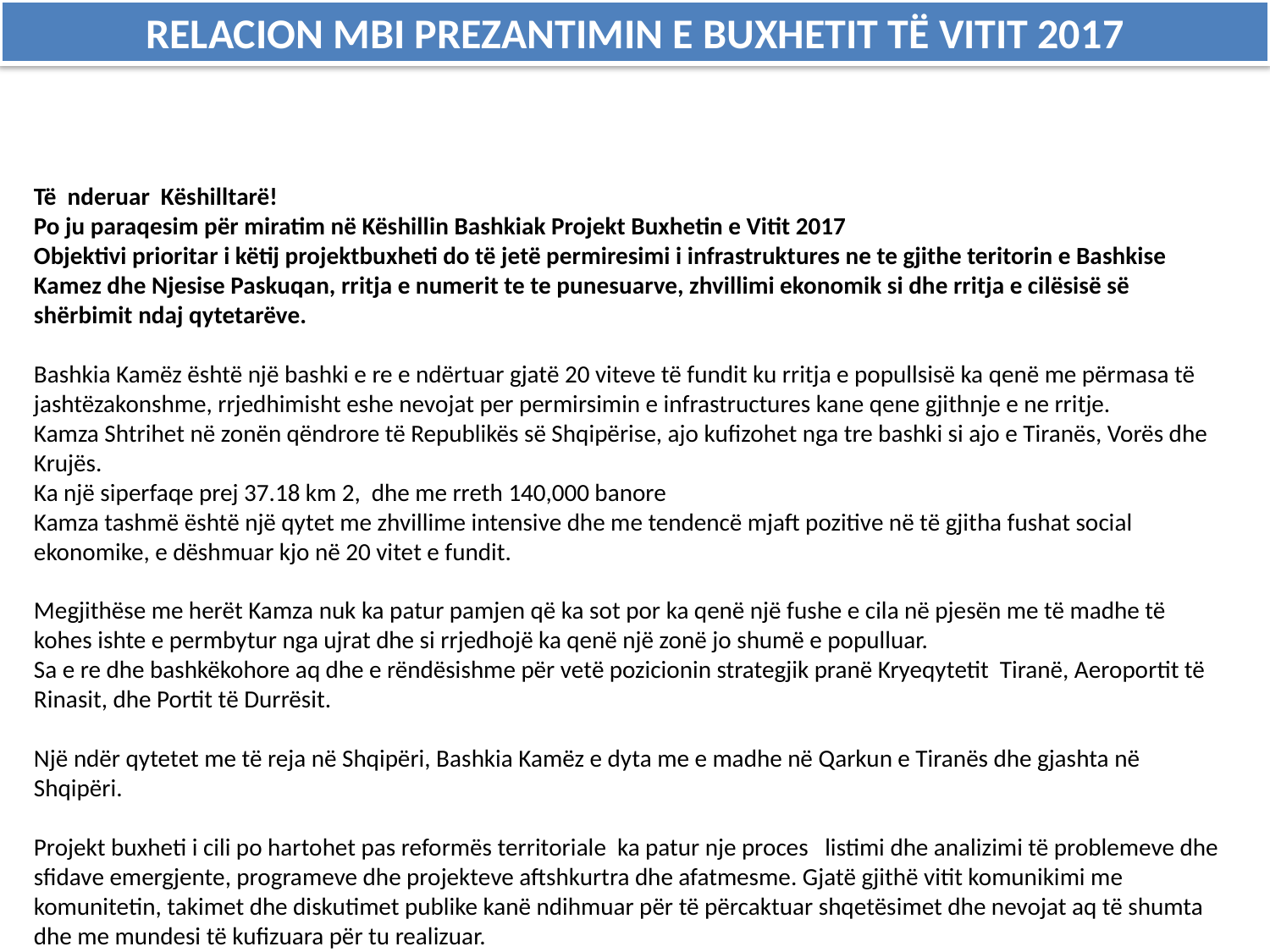

RELACION MBI PREZANTIMIN E BUXHETIT TË VITIT 2017
Të  nderuar  Këshilltarë!
Po ju paraqesim për miratim në Këshillin Bashkiak Projekt Buxhetin e Vitit 2017
Objektivi prioritar i këtij projektbuxheti do të jetë permiresimi i infrastruktures ne te gjithe teritorin e Bashkise Kamez dhe Njesise Paskuqan, rritja e numerit te te punesuarve, zhvillimi ekonomik si dhe rritja e cilësisë së shërbimit ndaj qytetarëve.

Bashkia Kamëz është një bashki e re e ndërtuar gjatë 20 viteve të fundit ku rritja e popullsisë ka qenë me përmasa të jashtëzakonshme, rrjedhimisht eshe nevojat per permirsimin e infrastructures kane qene gjithnje e ne rritje.
Kamza Shtrihet në zonën qëndrore të Republikës së Shqipërise, ajo kufizohet nga tre bashki si ajo e Tiranës, Vorës dhe Krujës.
Ka një siperfaqe prej 37.18 km 2,  dhe me rreth 140,000 banore
Kamza tashmë është një qytet me zhvillime intensive dhe me tendencë mjaft pozitive në të gjitha fushat social ekonomike, e dëshmuar kjo në 20 vitet e fundit.

Megjithëse me herët Kamza nuk ka patur pamjen që ka sot por ka qenë një fushe e cila në pjesën me të madhe të kohes ishte e permbytur nga ujrat dhe si rrjedhojë ka qenë një zonë jo shumë e populluar.
Sa e re dhe bashkëkohore aq dhe e rëndësishme për vetë pozicionin strategjik pranë Kryeqytetit  Tiranë, Aeroportit të Rinasit, dhe Portit të Durrësit.

Një ndër qytetet me të reja në Shqipëri, Bashkia Kamëz e dyta me e madhe në Qarkun e Tiranës dhe gjashta në Shqipëri.

Projekt buxheti i cili po hartohet pas reformës territoriale  ka patur nje proces   listimi dhe analizimi të problemeve dhe sfidave emergjente, programeve dhe projekteve aftshkurtra dhe afatmesme. Gjatë gjithë vitit komunikimi me komunitetin, takimet dhe diskutimet publike kanë ndihmuar për të përcaktuar shqetësimet dhe nevojat aq të shumta dhe me mundesi të kufizuara për tu realizuar.